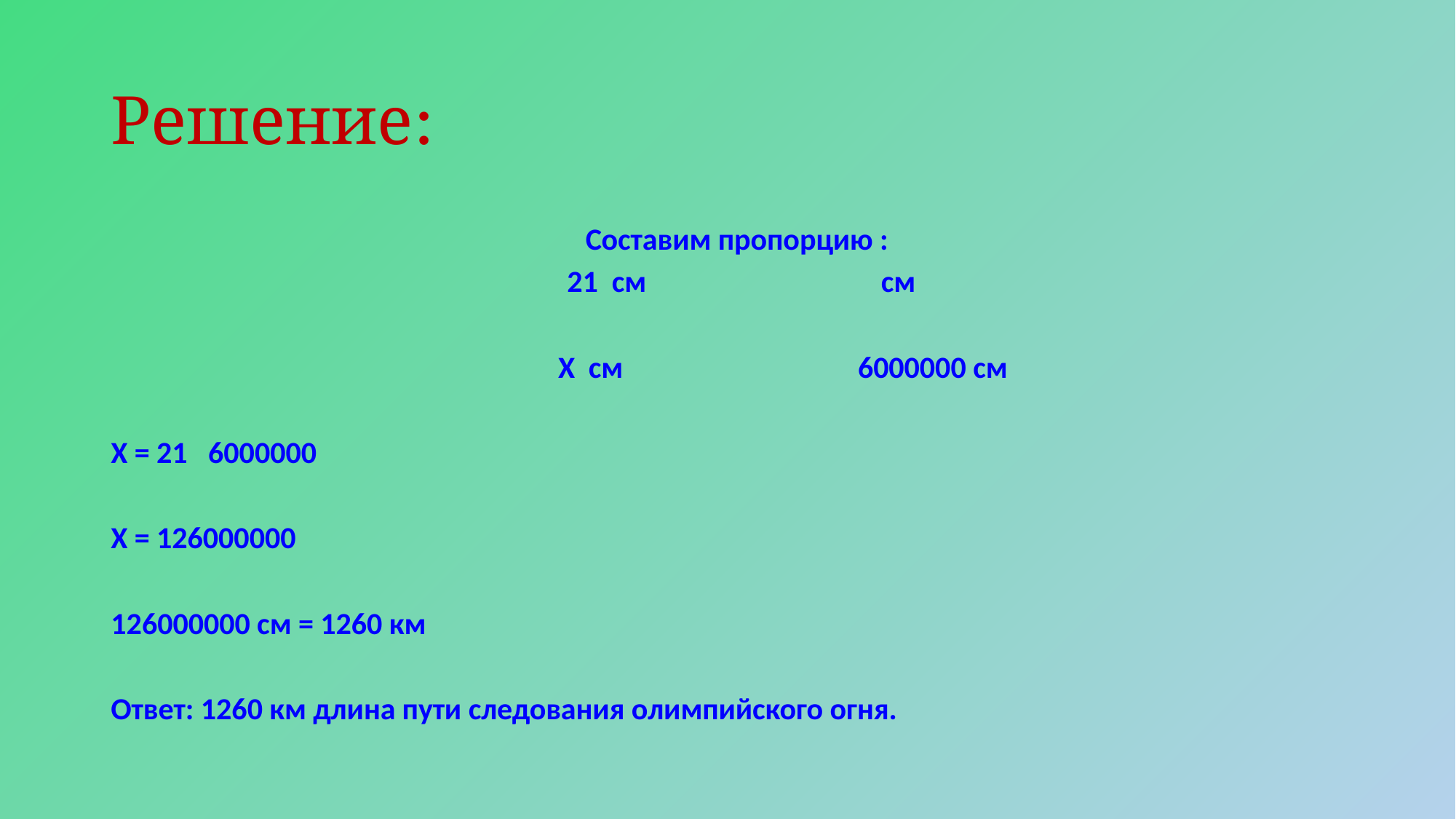

# Решение:
   Составим пропорцию :
    21  см                                  см

                Х  см                                  6000000 см

Х = 21   6000000

Х = 126000000

126000000 см = 1260 км

Ответ: 1260 км длина пути следования олимпийского огня.